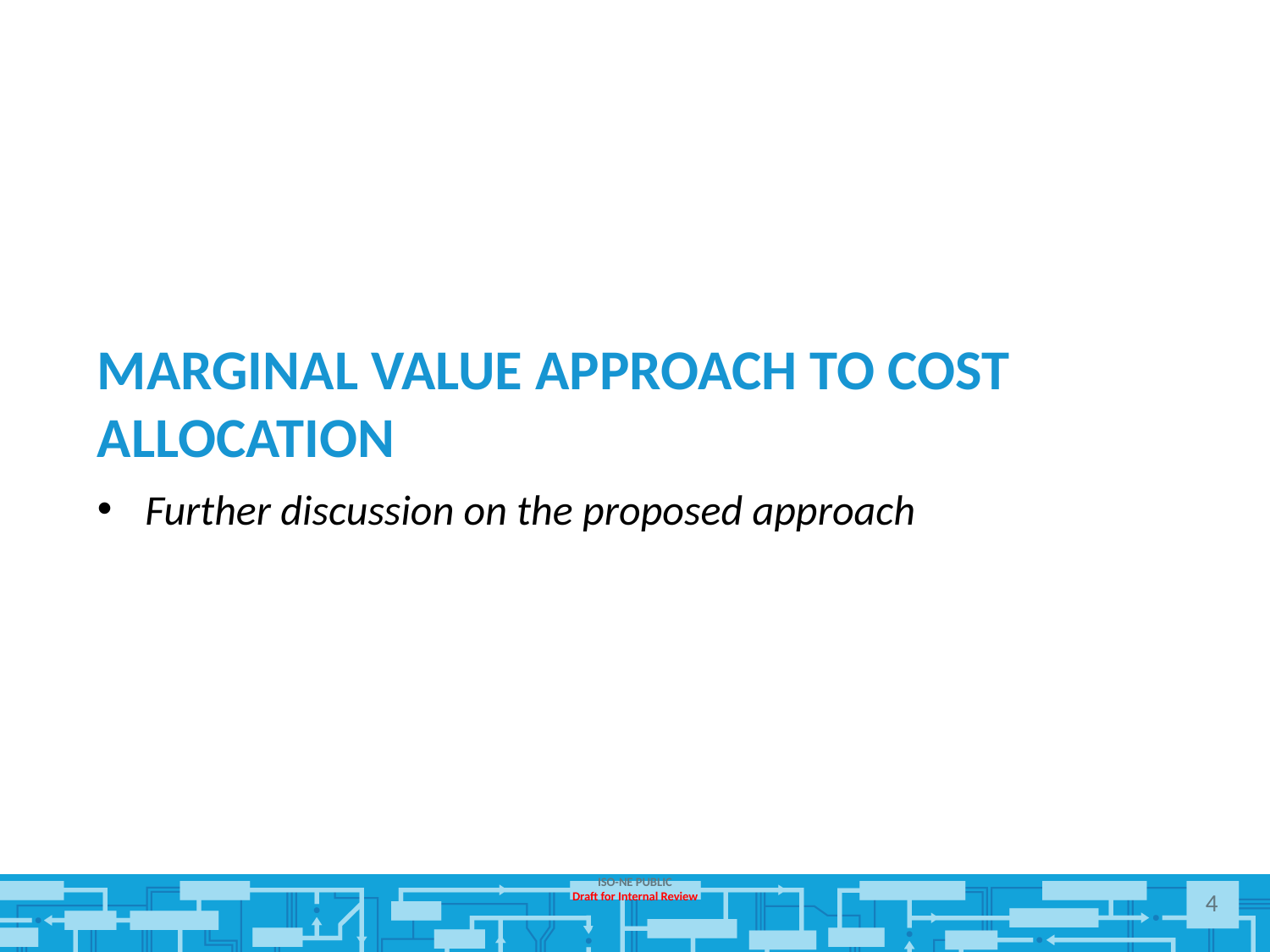

# Marginal Value approach to Cost Allocation
Further discussion on the proposed approach

4